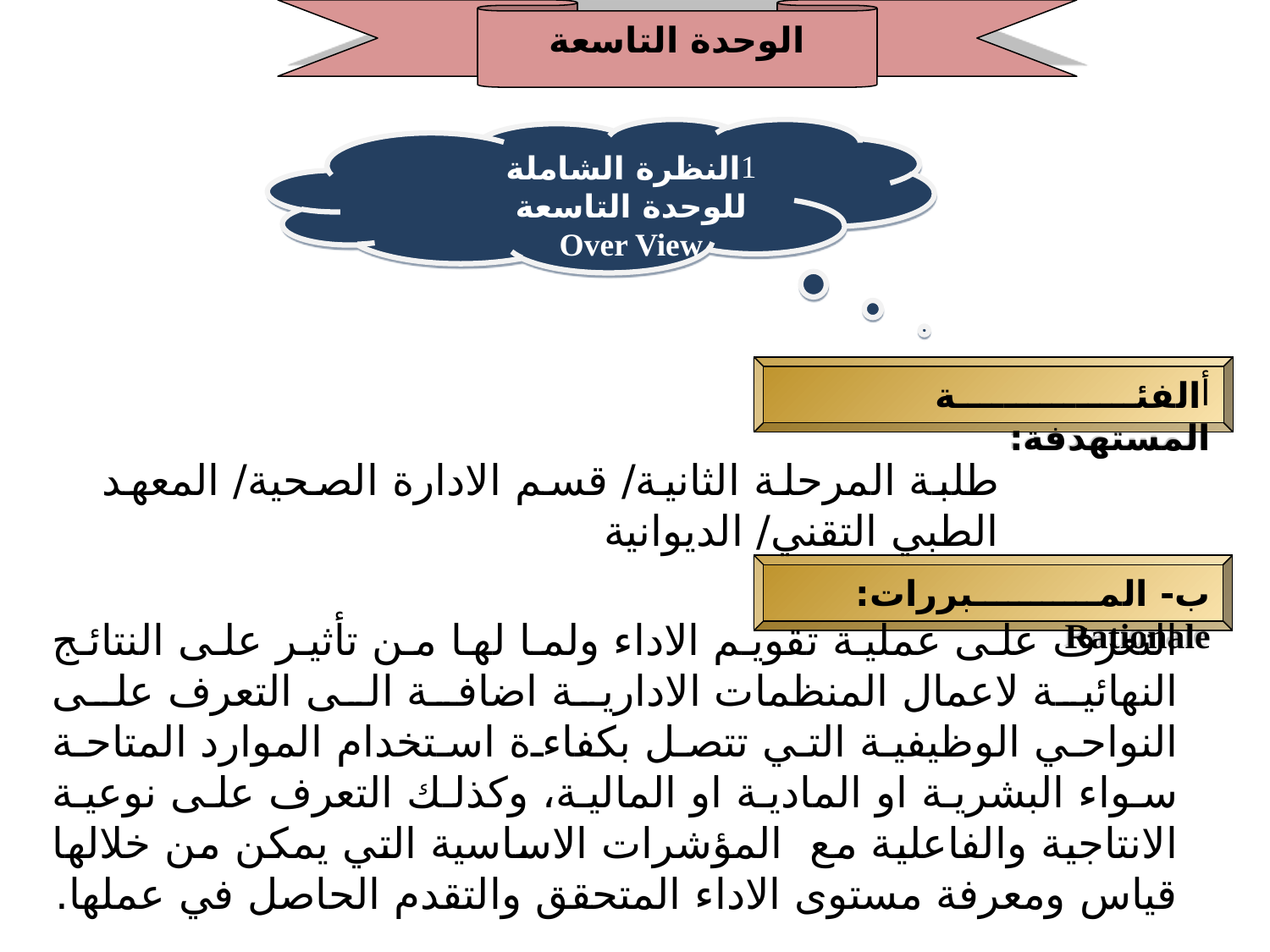

الوحدة التاسعة

النظرة الشاملة للوحدة التاسعة Over View

الفئة المستهدفة:

طلبة المرحلة الثانية/ قسم الادارة الصحية/ المعهد الطبي التقني/ الديوانية

ب- المبررات: Rationale

التعرف على عملية تقويم الاداء ولما لها من تأثير على النتائج النهائية لاعمال المنظمات الادارية اضافة الى التعرف على النواحي الوظيفية التي تتصل بكفاءة استخدام الموارد المتاحة سواء البشرية او المادية او المالية، وكذلك التعرف على نوعية الانتاجية والفاعلية مع  المؤشرات الاساسية التي يمكن من خلالها قياس ومعرفة مستوى الاداء المتحقق والتقدم الحاصل في عملها.